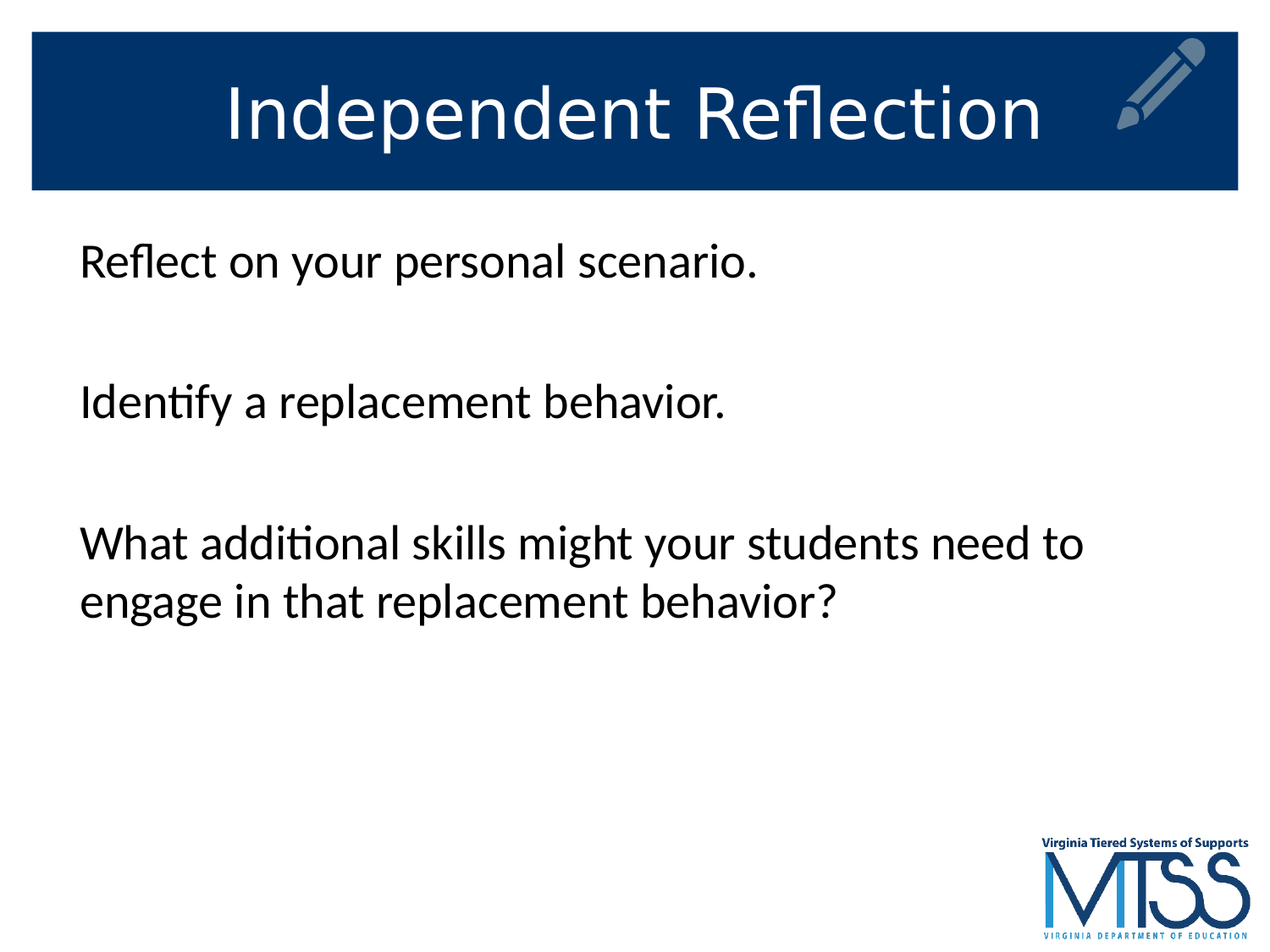

# Independent Reflection

Reflect on your personal scenario.

Identify a replacement behavior.

What additional skills might your students need to engage in that replacement behavior?